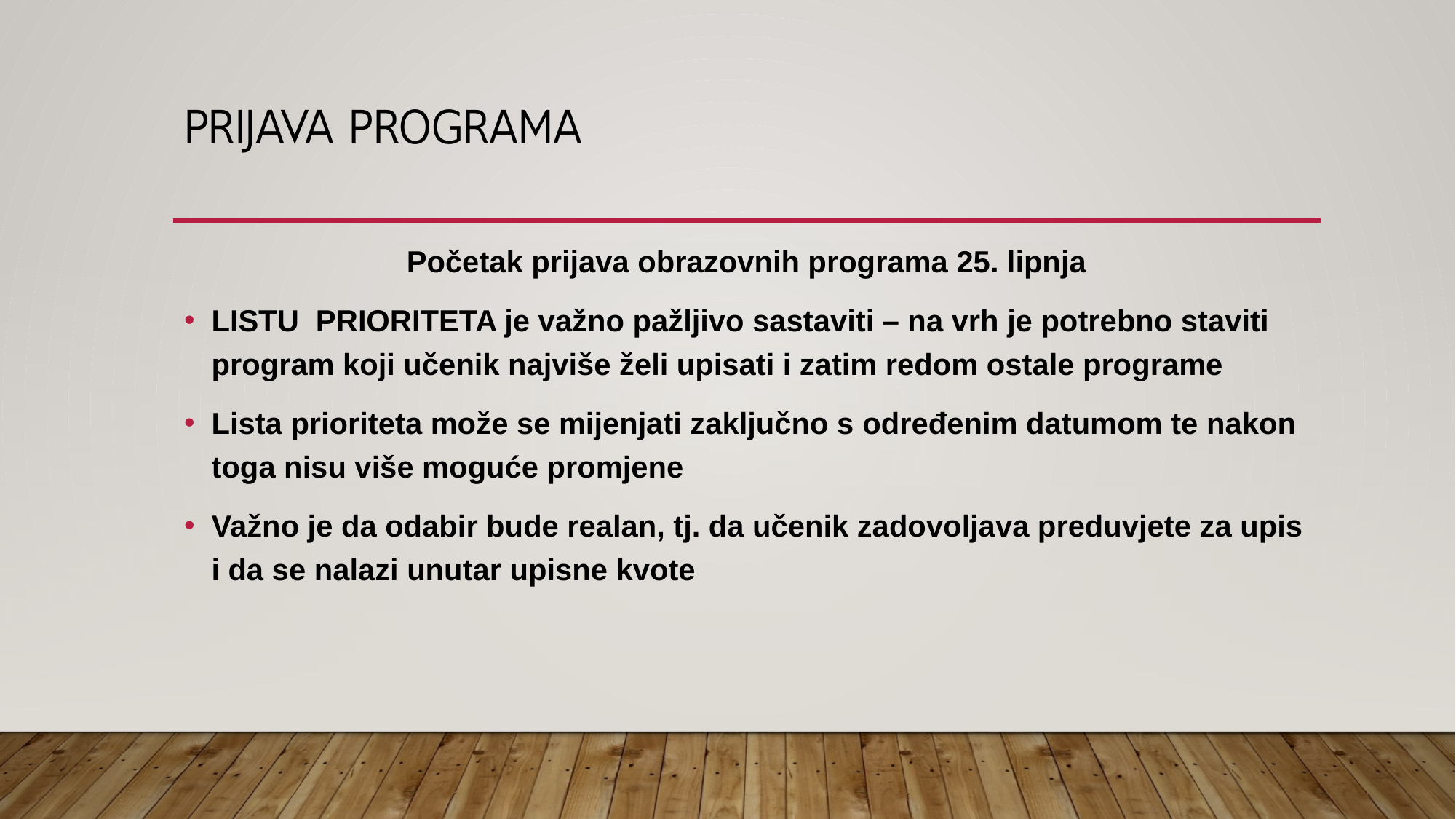

# Prijava programa
Početak prijava obrazovnih programa 25. lipnja
LISTU  PRIORITETA je važno pažljivo sastaviti – na vrh je potrebno staviti program koji učenik najviše želi upisati i zatim redom ostale programe
Lista prioriteta može se mijenjati zaključno s određenim datumom te nakon toga nisu više moguće promjene
Važno je da odabir bude realan, tj. da učenik zadovoljava preduvjete za upis i da se nalazi unutar upisne kvote